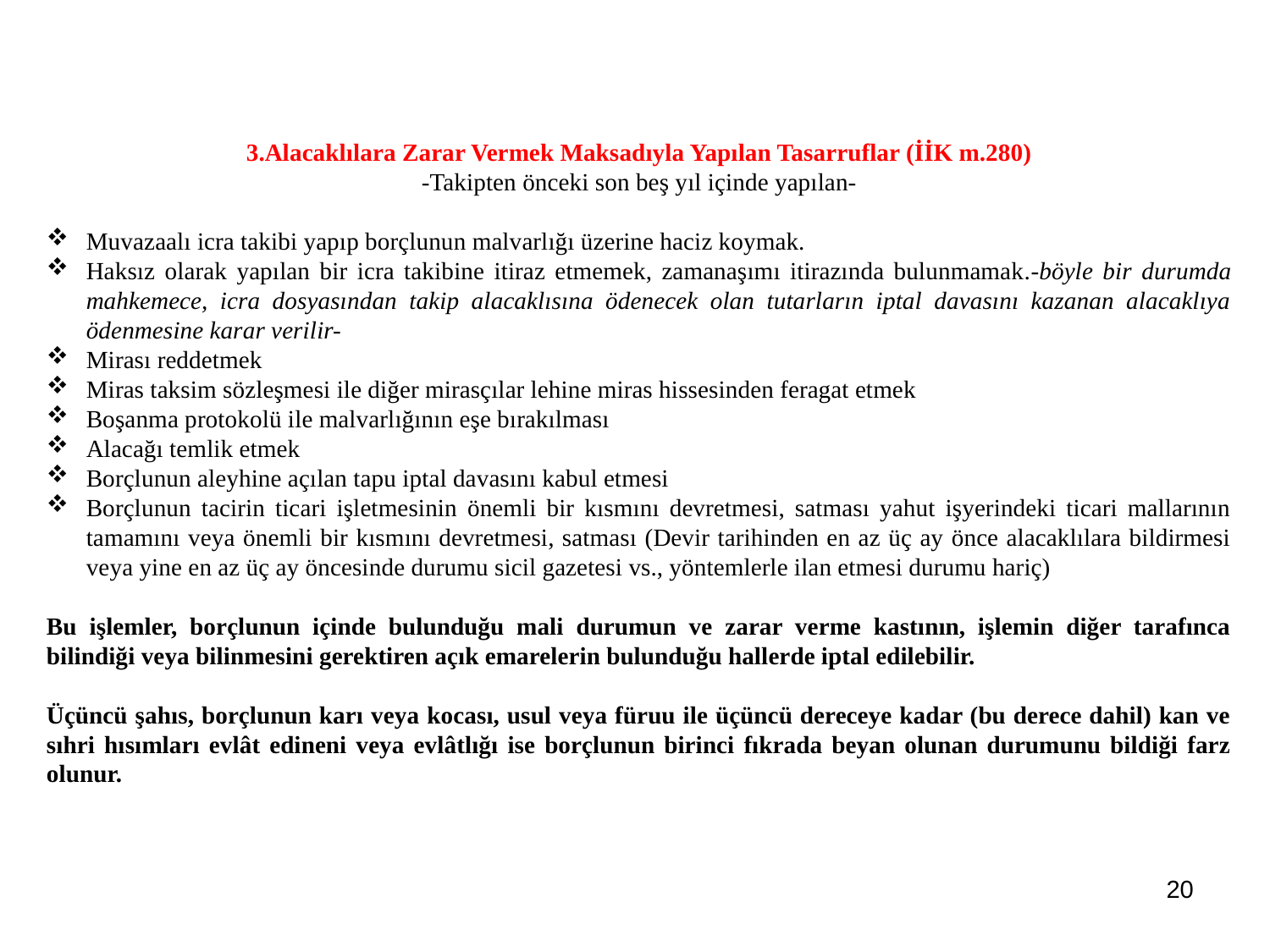

3.Alacaklılara Zarar Vermek Maksadıyla Yapılan Tasarruflar (İİK m.280)
-Takipten önceki son beş yıl içinde yapılan-

Muvazaalı icra takibi yapıp borçlunun malvarlığı üzerine haciz koymak.
Haksız olarak yapılan bir icra takibine itiraz etmemek, zamanaşımı itirazında bulunmamak.-böyle bir durumda mahkemece, icra dosyasından takip alacaklısına ödenecek olan tutarların iptal davasını kazanan alacaklıya ödenmesine karar verilir-
Mirası reddetmek
Miras taksim sözleşmesi ile diğer mirasçılar lehine miras hissesinden feragat etmek
Boşanma protokolü ile malvarlığının eşe bırakılması
Alacağı temlik etmek
Borçlunun aleyhine açılan tapu iptal davasını kabul etmesi
Borçlunun tacirin ticari işletmesinin önemli bir kısmını devretmesi, satması yahut işyerindeki ticari mallarının tamamını veya önemli bir kısmını devretmesi, satması (Devir tarihinden en az üç ay önce alacaklılara bildirmesi veya yine en az üç ay öncesinde durumu sicil gazetesi vs., yöntemlerle ilan etmesi durumu hariç)

Bu işlemler, borçlunun içinde bulunduğu mali durumun ve zarar verme kastının, işlemin diğer tarafınca bilindiği veya bilinmesini gerektiren açık emarelerin bulunduğu hallerde iptal edilebilir.

Üçüncü şahıs, borçlunun karı veya kocası, usul veya füruu ile üçüncü dereceye kadar (bu derece dahil) kan ve sıhri hısımları evlât edineni veya evlâtlığı ise borçlunun birinci fıkrada beyan olunan durumunu bildiği farz olunur.

20